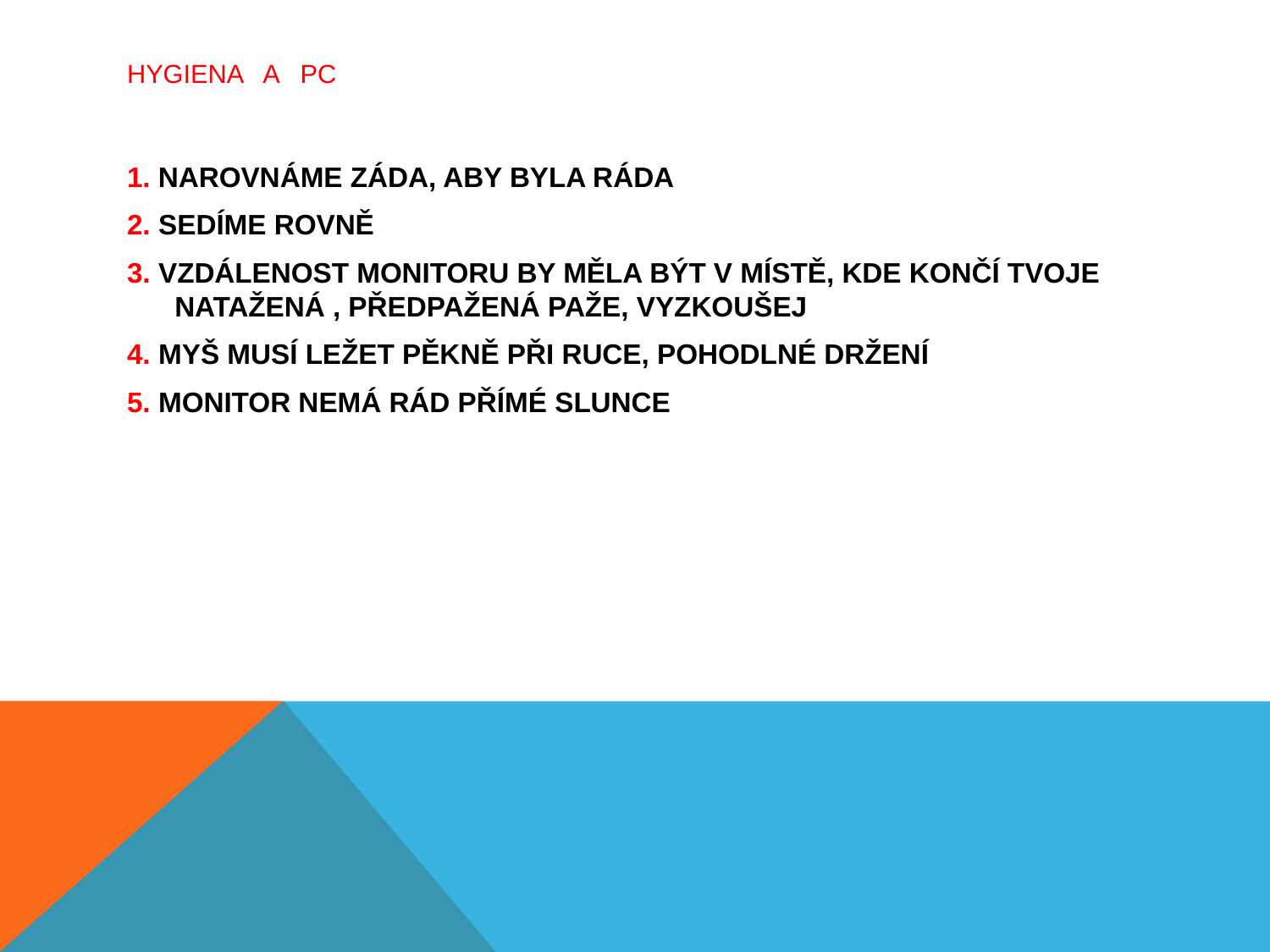

# HYGIENA   A   PC
1. NAROVNÁME ZÁDA, ABY BYLA RÁDA
2. SEDÍME ROVNĚ
3. VZDÁLENOST MONITORU BY MĚLA BÝT V MÍSTĚ, KDE KONČÍ TVOJE NATAŽENÁ , PŘEDPAŽENÁ PAŽE, VYZKOUŠEJ
4. MYŠ MUSÍ LEŽET PĚKNĚ PŘI RUCE, POHODLNÉ DRŽENÍ
5. MONITOR NEMÁ RÁD PŘÍMÉ SLUNCE